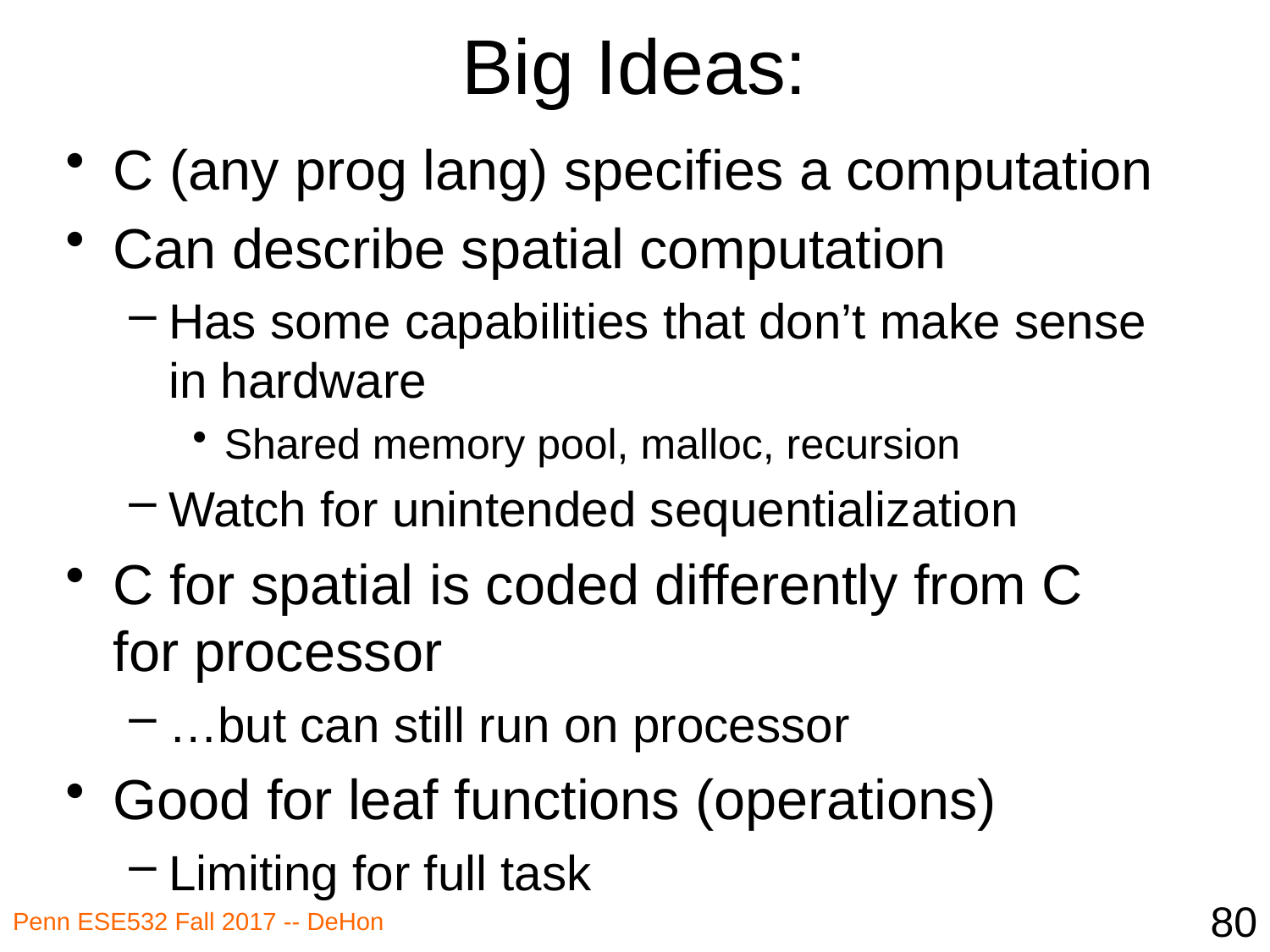

# Big Ideas:
C (any prog lang) specifies a computation
Can describe spatial computation
Has some capabilities that don’t make sense in hardware
Shared memory pool, malloc, recursion
Watch for unintended sequentialization
C for spatial is coded differently from C for processor
…but can still run on processor
Good for leaf functions (operations)
Limiting for full task
80
Penn ESE532 Fall 2017 -- DeHon